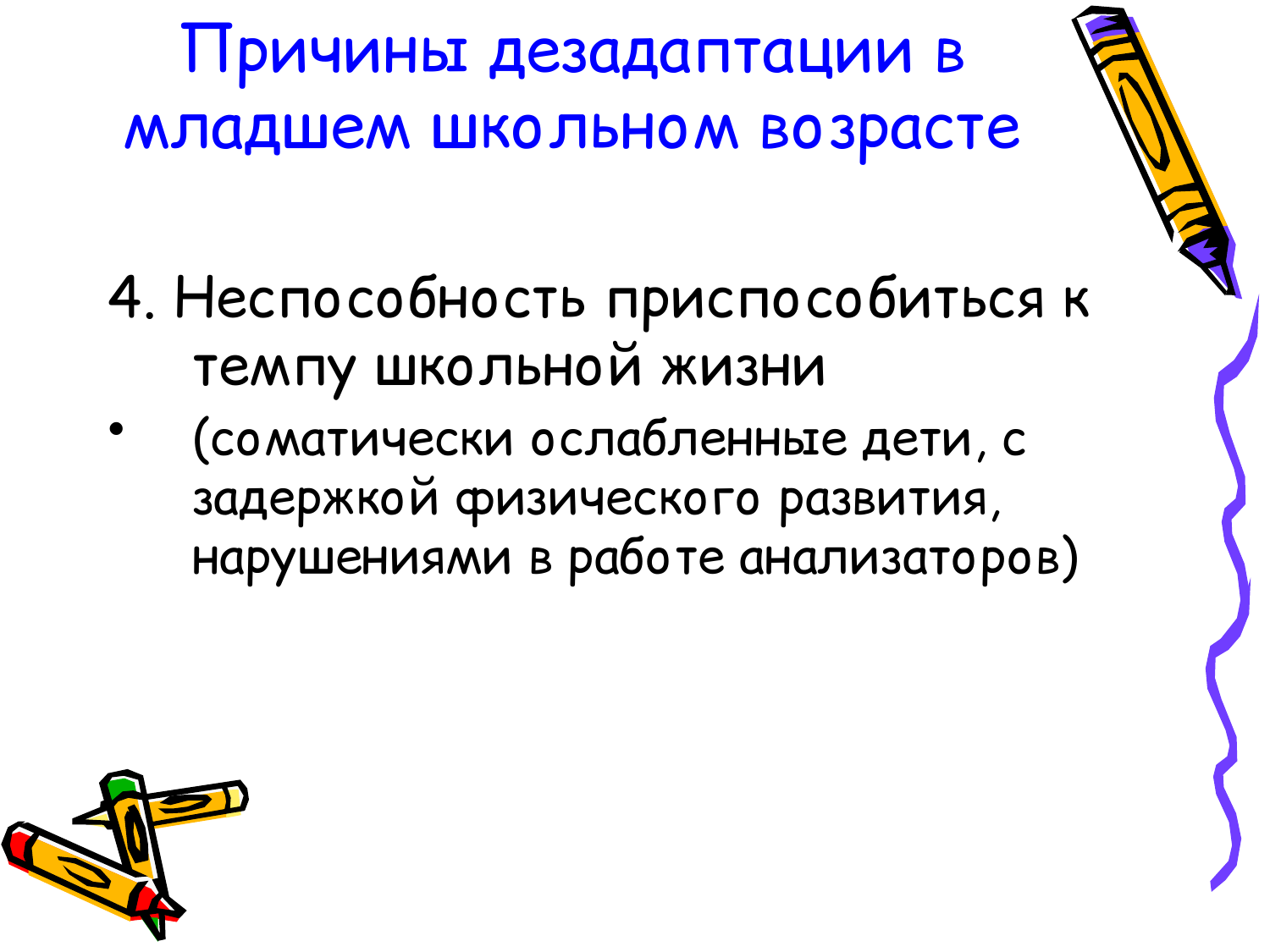

# Причины дезадаптации в младшем школьном возрасте
4. Неспособность приспособиться к темпу школьной жизни
(соматически ослабленные дети, с задержкой физического развития, нарушениями в работе анализаторов)